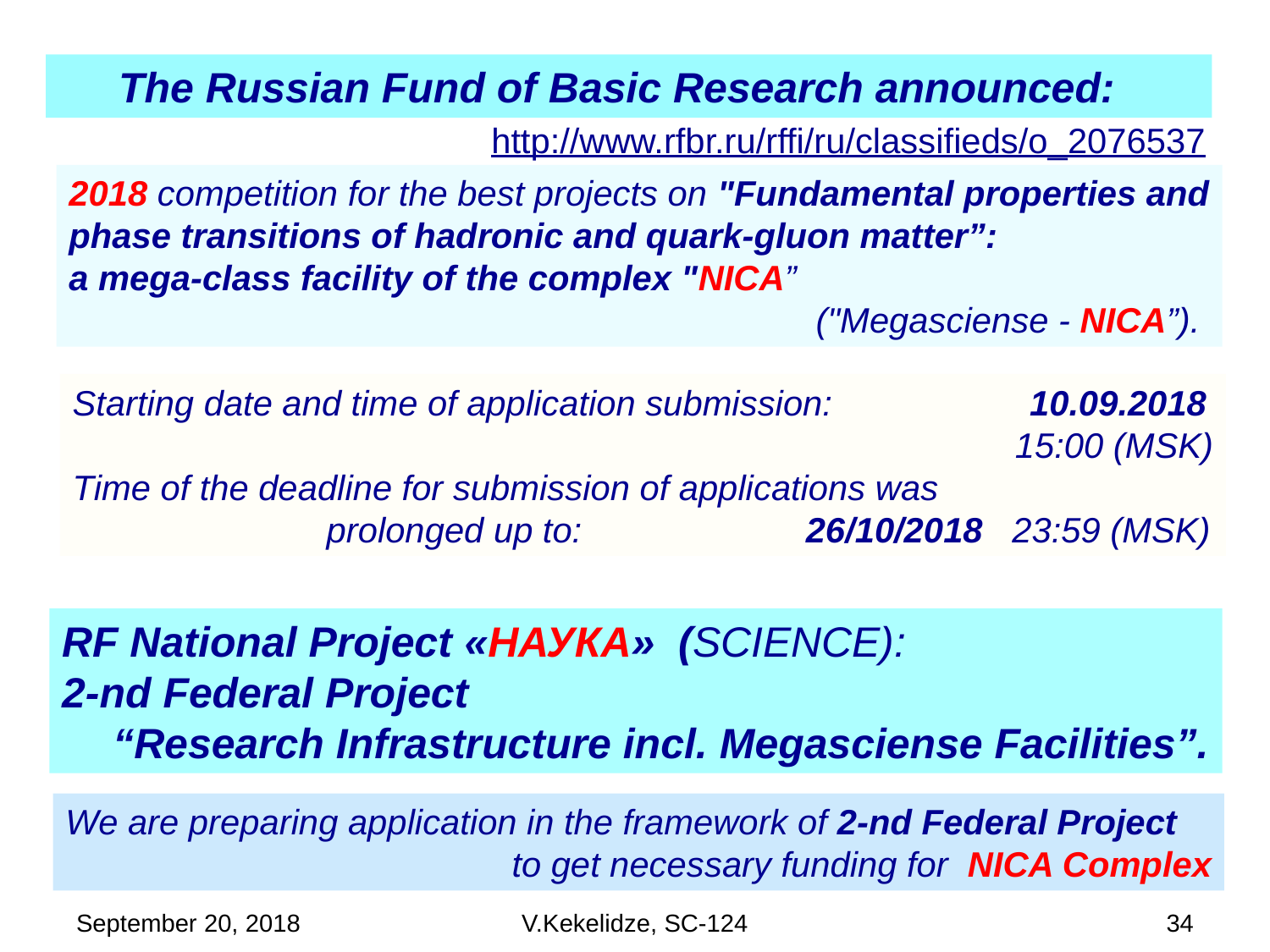

The Russian Fund of Basic Research announced:
http://www.rfbr.ru/rffi/ru/classifieds/o_2076537
2018 competition for the best projects on "Fundamental properties and phase transitions of hadronic and quark-gluon matter”:
a mega-class facility of the complex "NICA”
 ("Megasciense - NICA”).
Starting date and time of application submission: 	       10.09.2018
   15:00 (MSK)
Time of the deadline for submission of applications was
		prolonged up to:                       26/10/2018   23:59 (MSK)
RF National Project «НАУКА»  (SCIENCE):
2-nd Federal Project
“Research Infrastructure incl. Megasciense Facilities”.
We are preparing application in the framework of 2-nd Federal Project
to get necessary funding for  NICA Complex
September 20, 2018
V.Kekelidze, SC-124
34